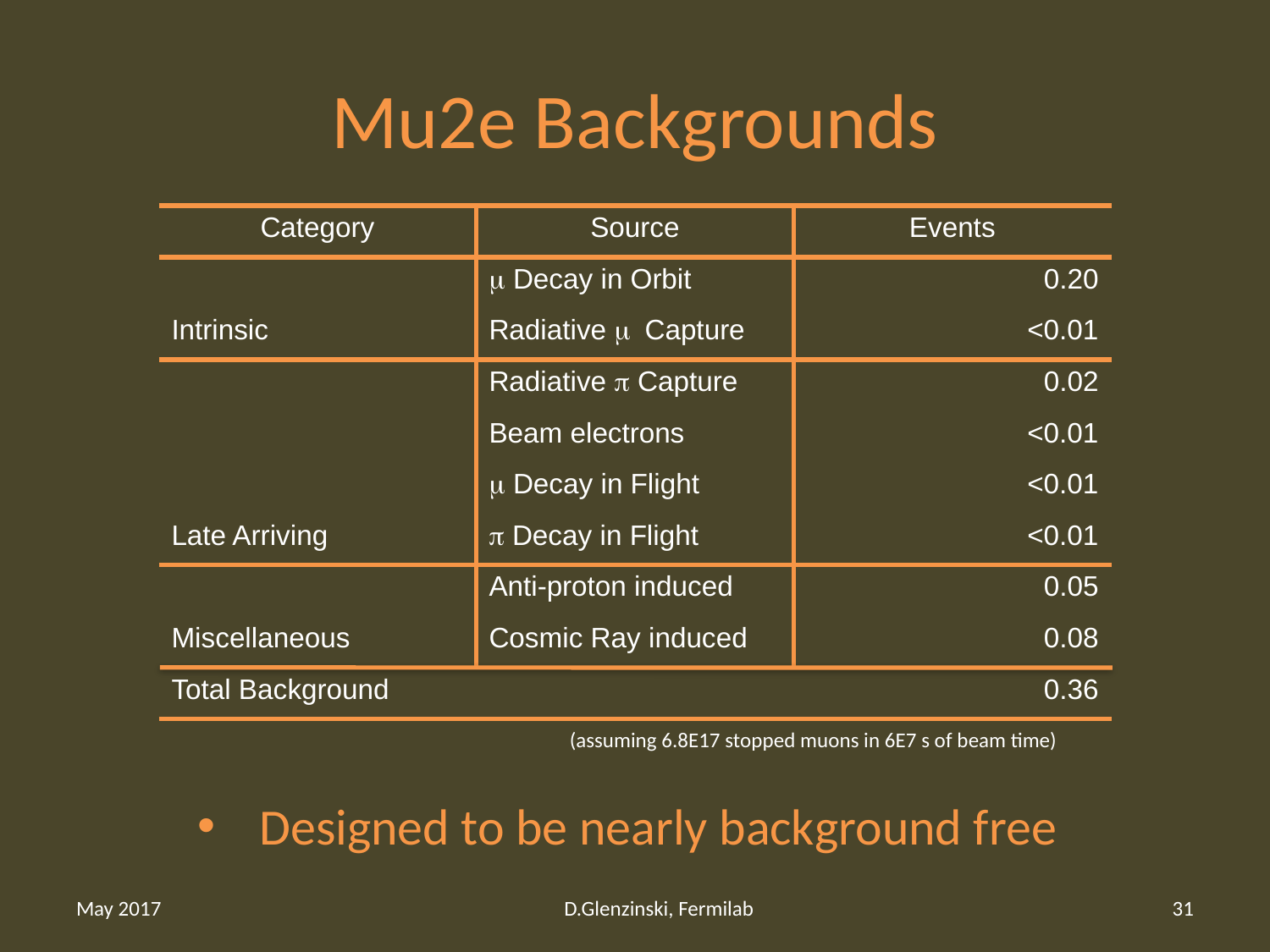

# Mu2e Backgrounds
| Category | Source | Events |
| --- | --- | --- |
|  | μ Decay in Orbit | 0.20 |
| Intrinsic | Radiative μ Capture | <0.01 |
|  | Radiative π Capture | 0.02 |
|  | Beam electrons | <0.01 |
|  | μ Decay in Flight | <0.01 |
| Late Arriving | π Decay in Flight | <0.01 |
|  | Anti-proton induced | 0.05 |
| Miscellaneous | Cosmic Ray induced | 0.08 |
| Total Background |  | 0.36 |
(assuming 6.8E17 stopped muons in 6E7 s of beam time)
Designed to be nearly background free
May 2017
D.Glenzinski, Fermilab
31